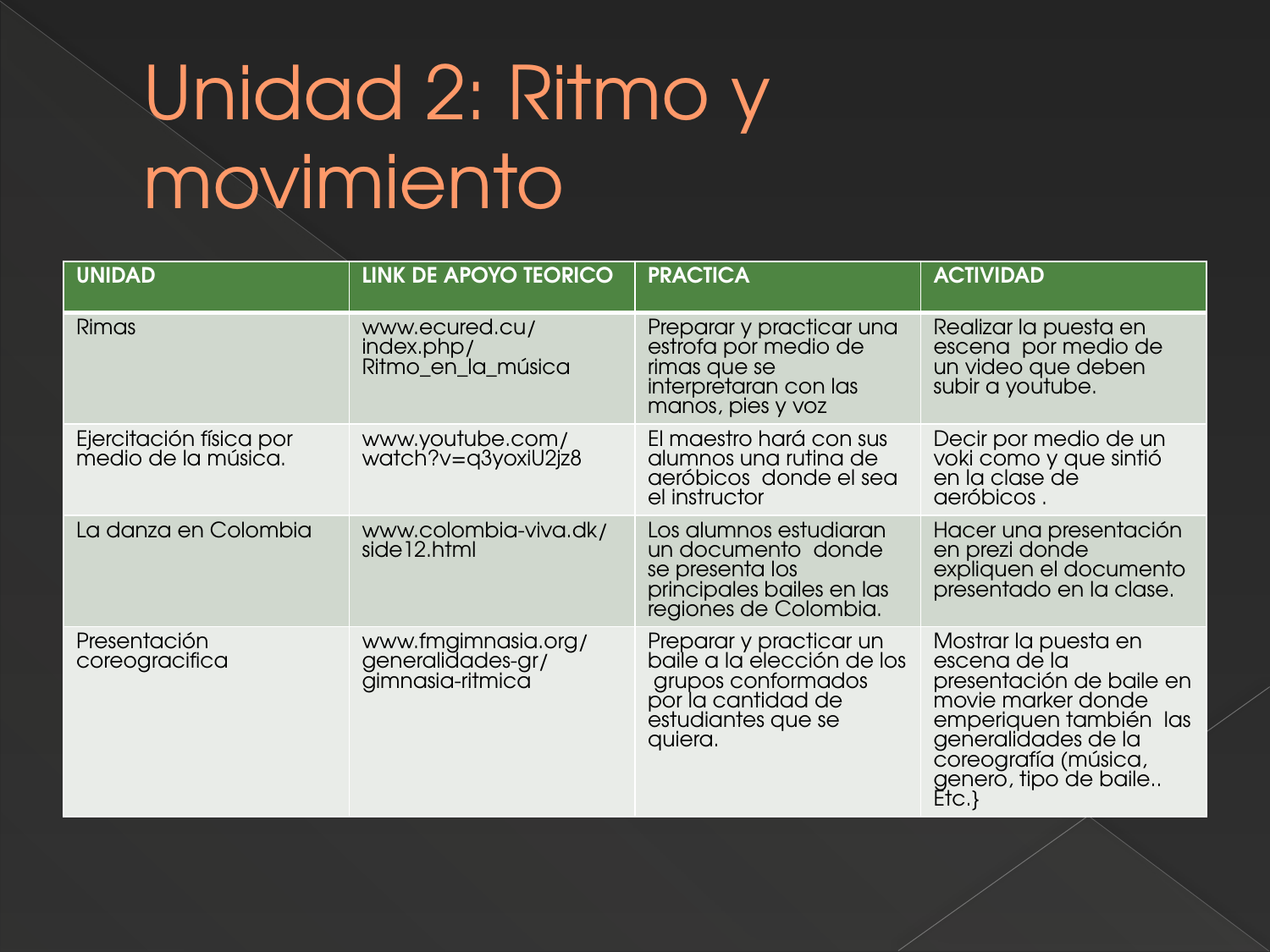

# Unidad 2: Ritmo y movimiento
| UNIDAD | LINK DE APOYO TEORICO | PRACTICA | ACTIVIDAD |
| --- | --- | --- | --- |
| Rimas | www.ecured.cu/index.php/Ritmo\_en\_la\_música | Preparar y practicar una estrofa por medio de rimas que se interpretaran con las manos, pies y voz | Realizar la puesta en escena por medio de un video que deben subir a youtube. |
| Ejercitación física por medio de la música. | www.youtube.com/watch?v=q3yoxiU2jz8 | El maestro hará con sus alumnos una rutina de aeróbicos donde el sea el instructor | Decir por medio de un voki como y que sintió en la clase de aeróbicos . |
| La danza en Colombia | www.colombia-viva.dk/side12.html | Los alumnos estudiaran un documento donde se presenta los principales bailes en las regiones de Colombia. | Hacer una presentación en prezi donde expliquen el documento presentado en la clase. |
| Presentación coreogracifica | www.fmgimnasia.org/generalidades-gr/gimnasia-ritmica | Preparar y practicar un baile a la elección de los grupos conformados por la cantidad de estudiantes que se quiera. | Mostrar la puesta en escena de la presentación de baile en movie marker donde emperiquen también las generalidades de la coreografía (música, genero, tipo de baile.. Etc.} |